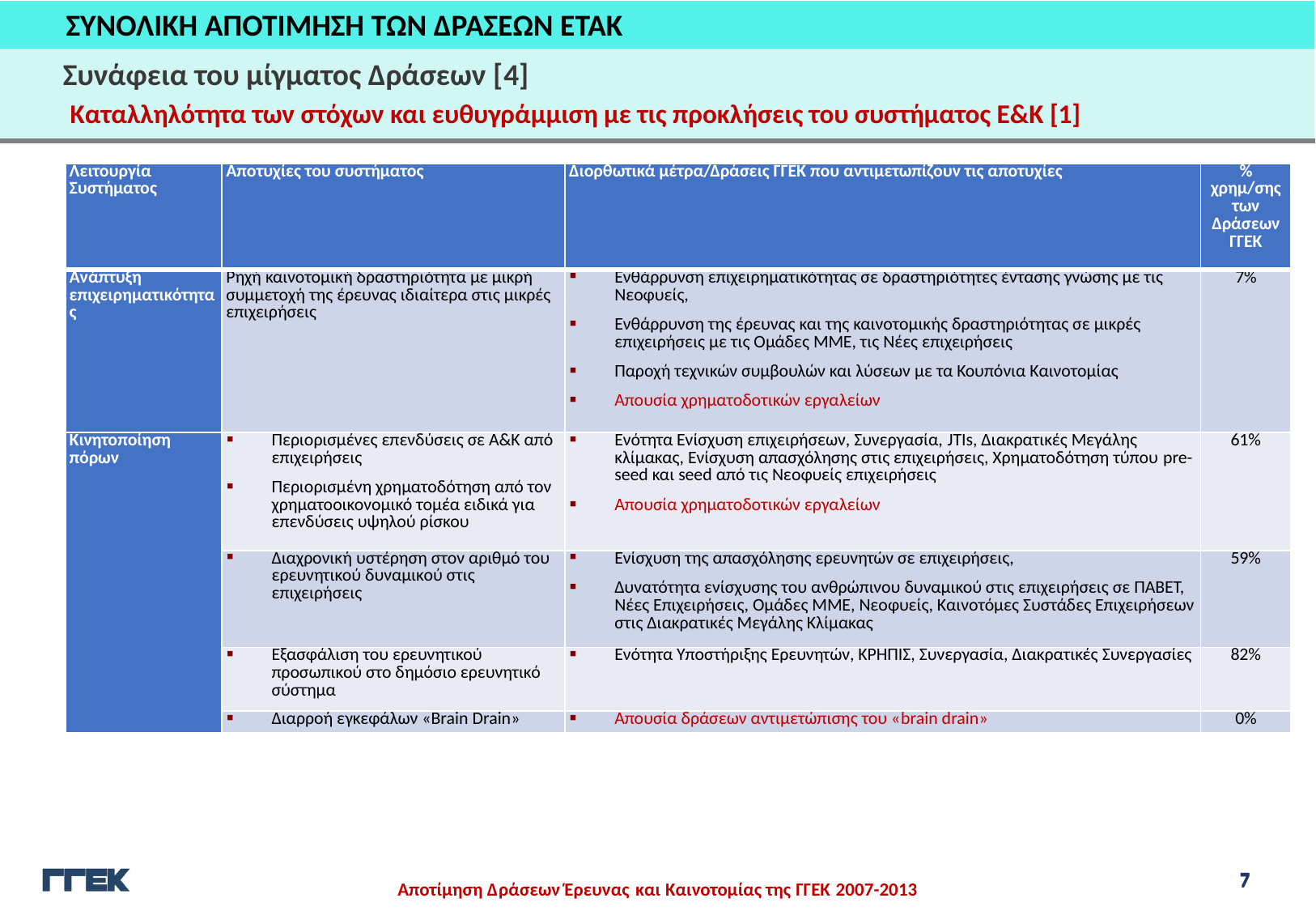

ΣΥΝΟΛΙΚΗ ΑΠΟΤΙΜΗΣΗ ΤΩΝ ΔΡΑΣΕΩΝ ΕΤΑΚ
Συνάφεια του μίγματος Δράσεων [4]
Καταλληλότητα των στόχων και ευθυγράμμιση με τις προκλήσεις του συστήματος Ε&Κ [1]
| Λειτουργία Συστήματος | Αποτυχίες του συστήματος | Διορθωτικά μέτρα/Δράσεις ΓΓΕΚ που αντιμετωπίζουν τις αποτυχίες | % χρημ/σης των Δράσεων ΓΓΕΚ |
| --- | --- | --- | --- |
| Ανάπτυξη επιχειρηματικότητας | Ρηχή καινοτομική δραστηριότητα με μικρή συμμετοχή της έρευνας ιδιαίτερα στις μικρές επιχειρήσεις | Ενθάρρυνση επιχειρηματικότητας σε δραστηριότητες έντασης γνώσης με τις Νεοφυείς, Ενθάρρυνση της έρευνας και της καινοτομικής δραστηριότητας σε μικρές επιχειρήσεις με τις Ομάδες ΜΜΕ, τις Νέες επιχειρήσεις Παροχή τεχνικών συμβουλών και λύσεων με τα Κουπόνια Καινοτομίας Απουσία χρηματοδοτικών εργαλείων | 7% |
| Κινητοποίηση πόρων | Περιορισμένες επενδύσεις σε Α&Κ από επιχειρήσεις Περιορισμένη χρηματοδότηση από τον χρηματοοικονομικό τομέα ειδικά για επενδύσεις υψηλού ρίσκου | Ενότητα Ενίσχυση επιχειρήσεων, Συνεργασία, JTIs, Διακρατικές Μεγάλης κλίμακας, Ενίσχυση απασχόλησης στις επιχειρήσεις, Χρηματοδότηση τύπου pre-seed και seed από τις Νεοφυείς επιχειρήσεις  Απουσία χρηματοδοτικών εργαλείων | 61% |
|  | Διαχρονική υστέρηση στον αριθμό του ερευνητικού δυναμικού στις επιχειρήσεις | Ενίσχυση της απασχόλησης ερευνητών σε επιχειρήσεις, Δυνατότητα ενίσχυσης του ανθρώπινου δυναμικού στις επιχειρήσεις σε ΠΑΒΕΤ, Νέες Επιχειρήσεις, Ομάδες ΜΜΕ, Νεοφυείς, Καινοτόμες Συστάδες Επιχειρήσεων στις Διακρατικές Μεγάλης Κλίμακας | 59% |
|  | Εξασφάλιση του ερευνητικού προσωπικού στο δημόσιο ερευνητικό σύστημα | Ενότητα Υποστήριξης Ερευνητών, ΚΡΗΠΙΣ, Συνεργασία, Διακρατικές Συνεργασίες | 82% |
|  | Διαρροή εγκεφάλων «Brain Drain» | Απουσία δράσεων αντιμετώπισης του «brain drain» | 0% |
7